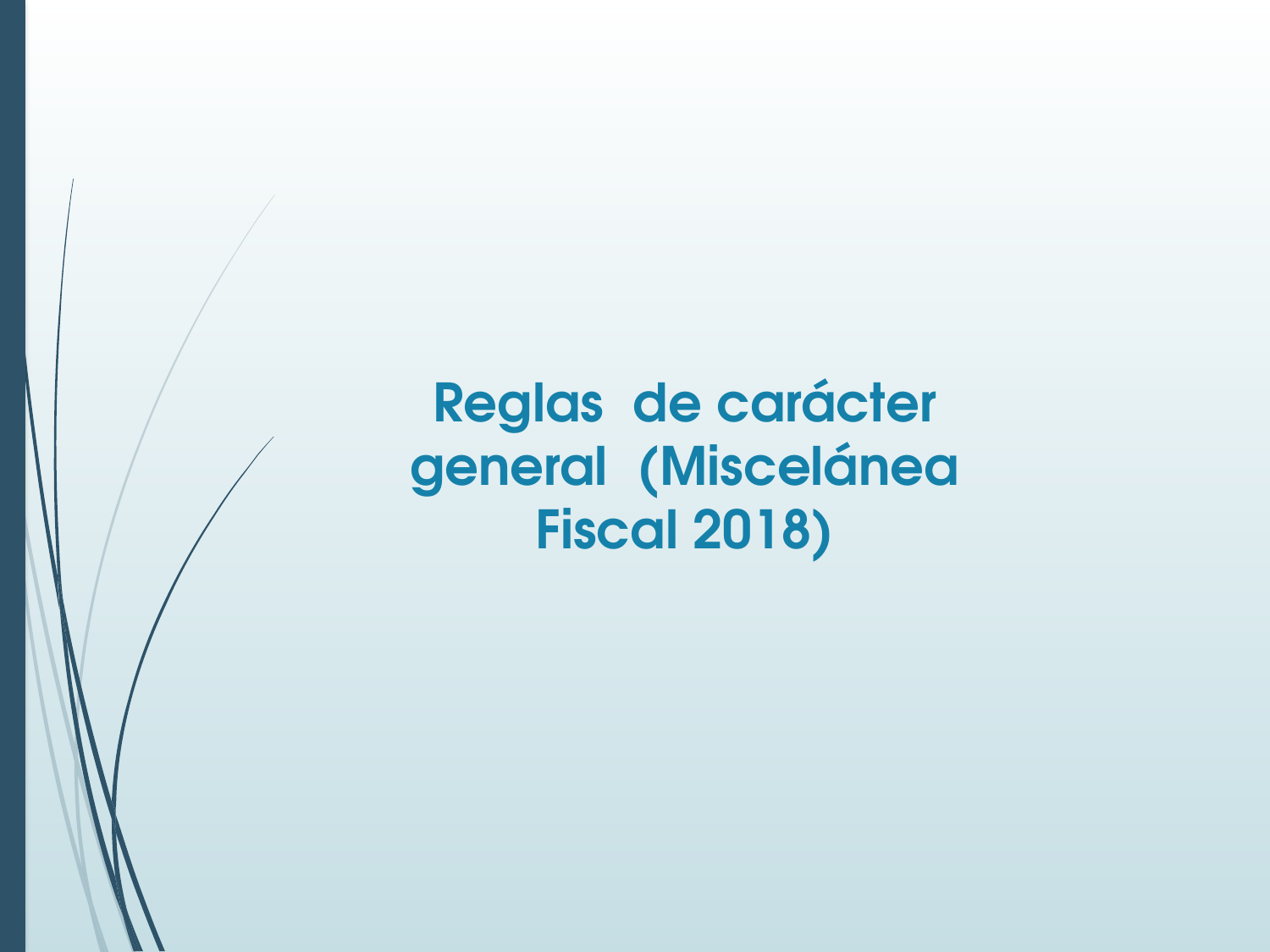

# Reglas  de carácter general  (Miscelánea Fiscal 2018)